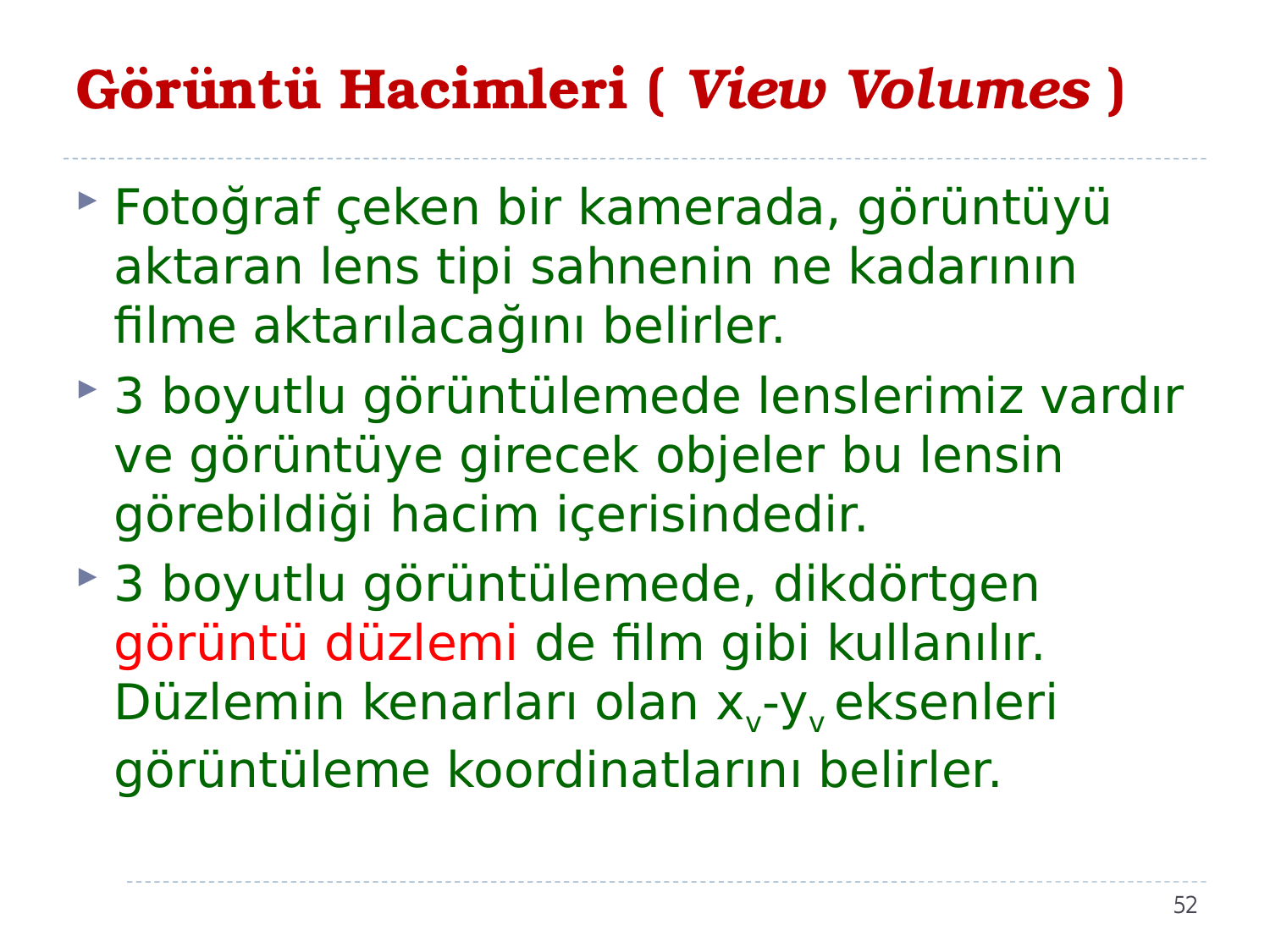

# Görüntü Hacimleri ( View Volumes )
Fotoğraf çeken bir kamerada, görüntüyü aktaran lens tipi sahnenin ne kadarının filme aktarılacağını belirler.
3 boyutlu görüntülemede lenslerimiz vardır ve görüntüye girecek objeler bu lensin görebildiği hacim içerisindedir.
3 boyutlu görüntülemede, dikdörtgen görüntü düzlemi de film gibi kullanılır. Düzlemin kenarları olan xv-yv eksenleri görüntüleme koordinatlarını belirler.
52